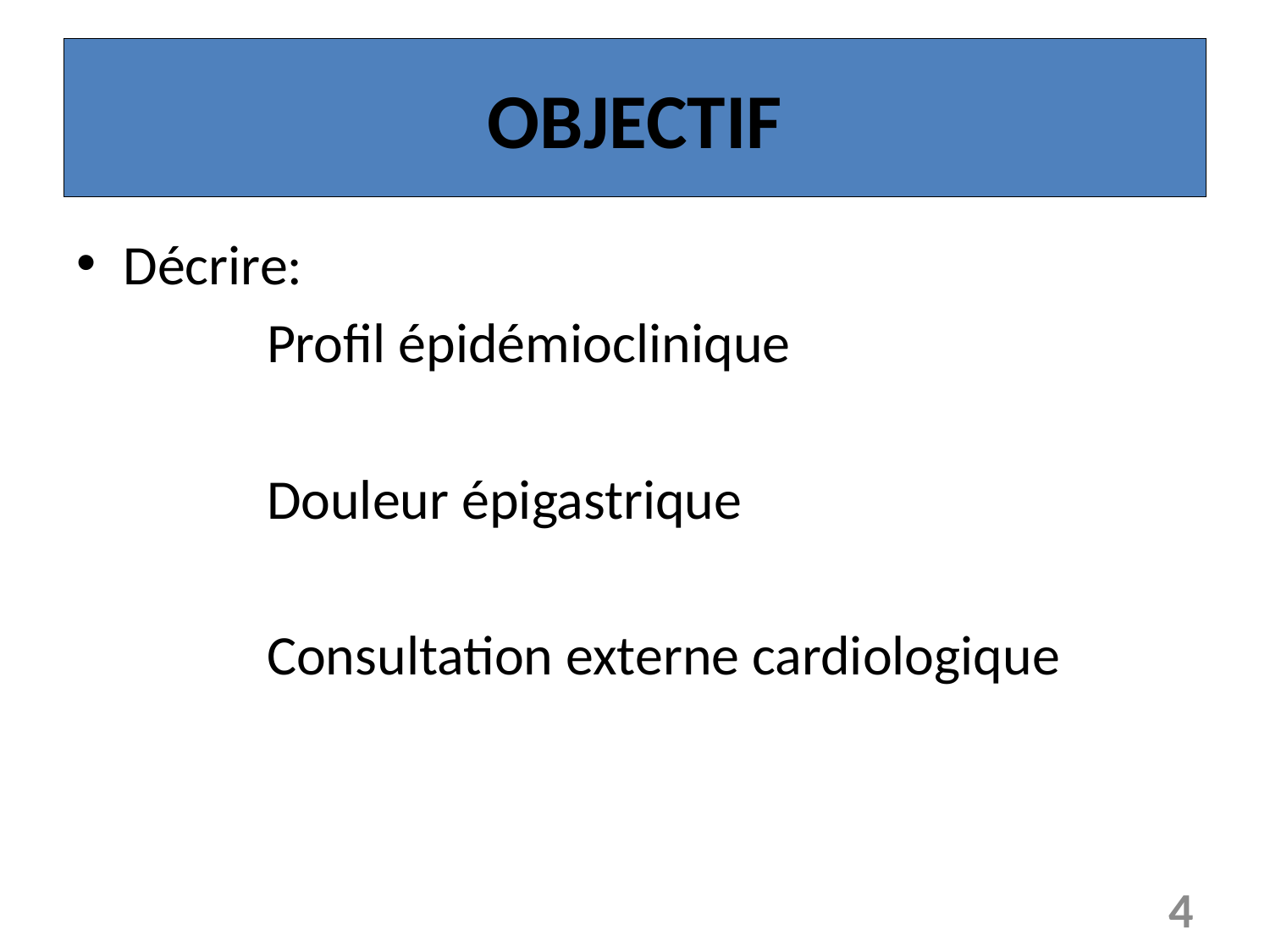

# OBJECTIF
Décrire:
               Profil épidémioclinique

               Douleur épigastrique

               Consultation externe cardiologique

4